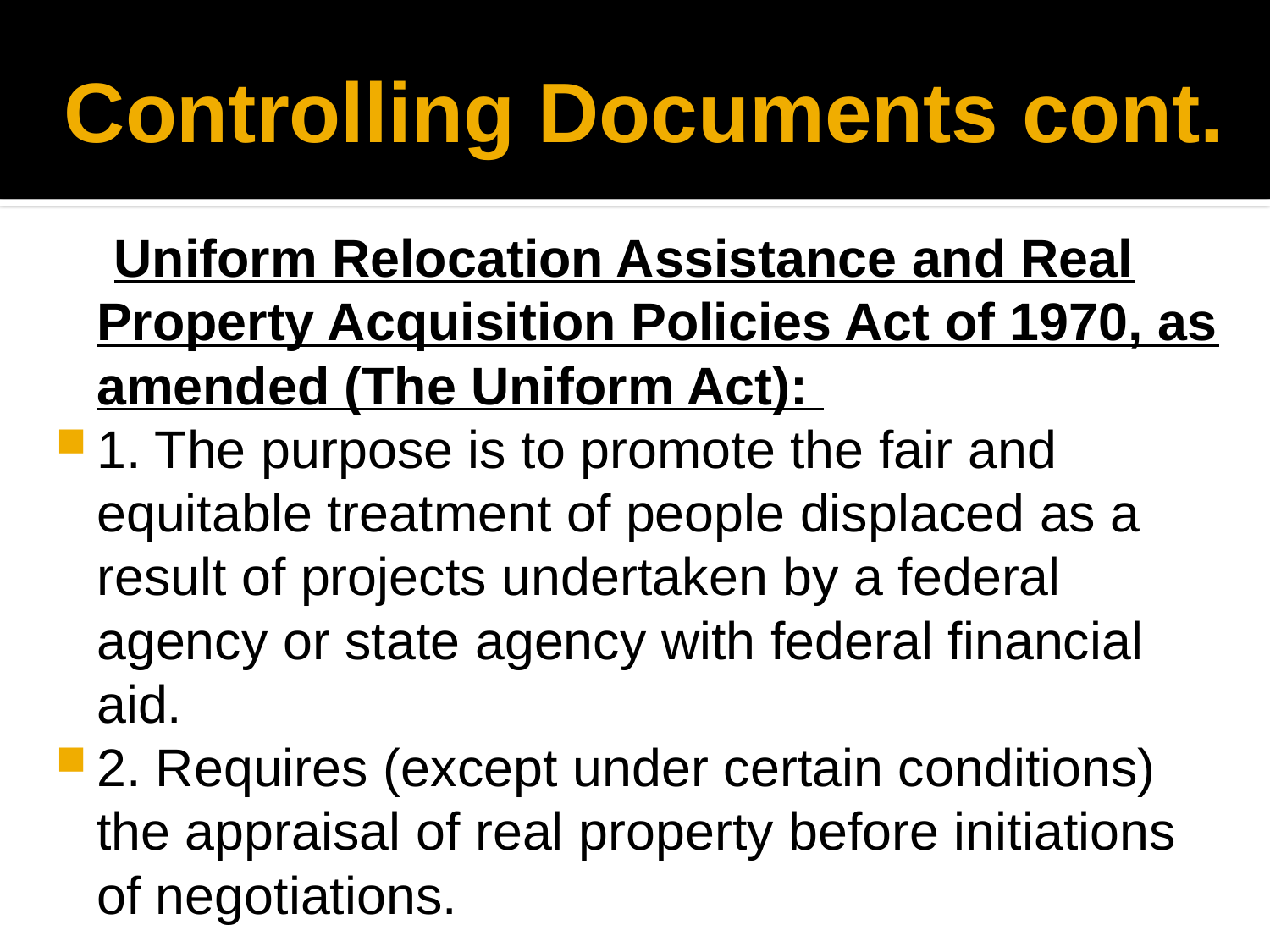

# Controlling Documents cont.
    Uniform Relocation Assistance and Real Property Acquisition Policies Act of 1970, as amended (The Uniform Act):
1. The purpose is to promote the fair and equitable treatment of people displaced as a result of projects undertaken by a federal agency or state agency with federal financial aid.
2. Requires (except under certain conditions) the appraisal of real property before initiations of negotiations.